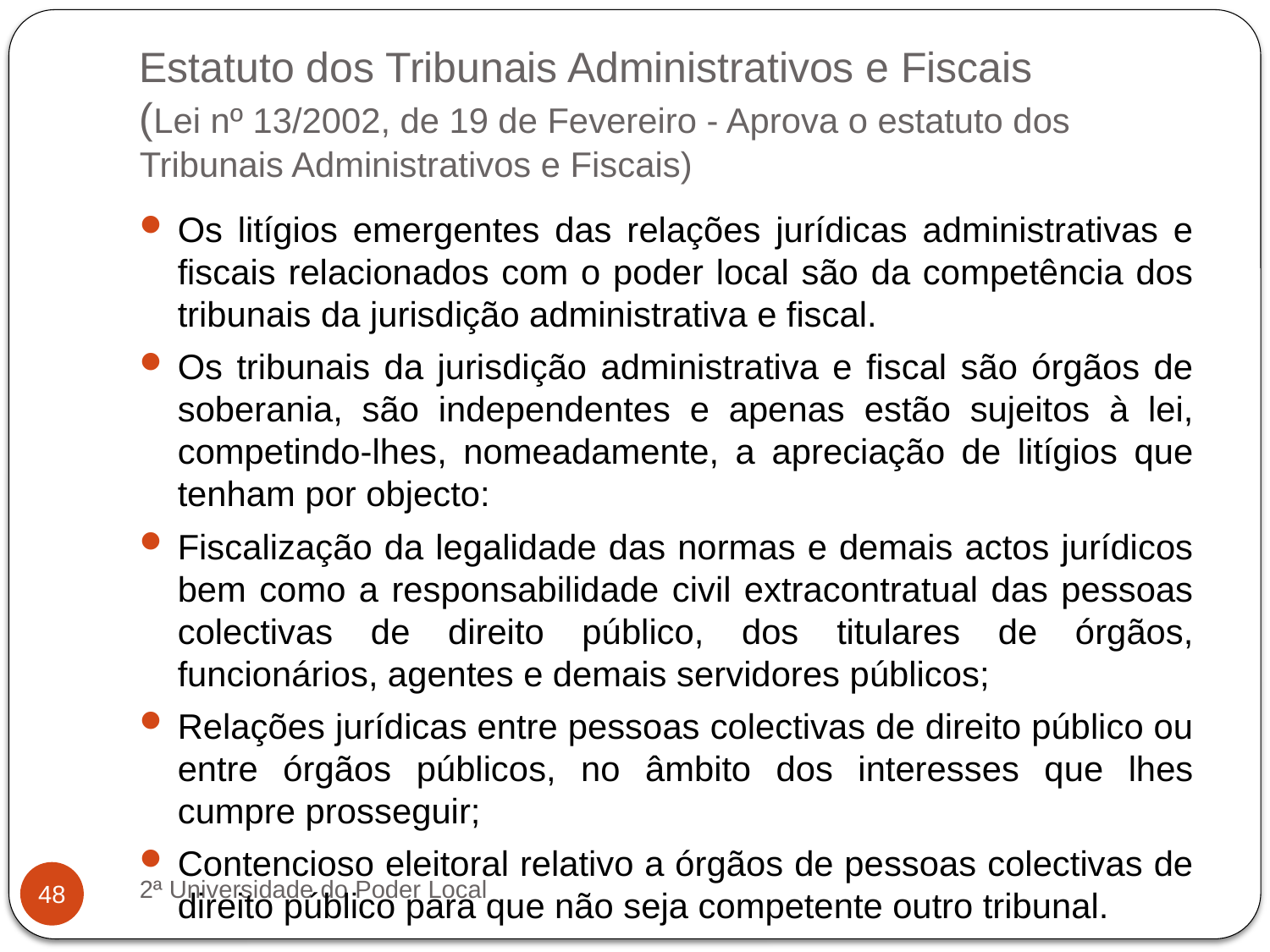

# Estatuto dos Tribunais Administrativos e Fiscais (Lei nº 13/2002, de 19 de Fevereiro - Aprova o estatuto dos Tribunais Administrativos e Fiscais)
Os litígios emergentes das relações jurídicas administrativas e fiscais relacionados com o poder local são da competência dos tribunais da jurisdição administrativa e fiscal.
Os tribunais da jurisdição administrativa e fiscal são órgãos de soberania, são independentes e apenas estão sujeitos à lei, competindo-lhes, nomeadamente, a apreciação de litígios que tenham por objecto:
Fiscalização da legalidade das normas e demais actos jurídicos bem como a responsabilidade civil extracontratual das pessoas colectivas de direito público, dos titulares de órgãos, funcionários, agentes e demais servidores públicos;
Relações jurídicas entre pessoas colectivas de direito público ou entre órgãos públicos, no âmbito dos interesses que lhes cumpre prosseguir;
Contencioso eleitoral relativo a órgãos de pessoas colectivas de direito público para que não seja competente outro tribunal.
2ª Universidade do Poder Local
48